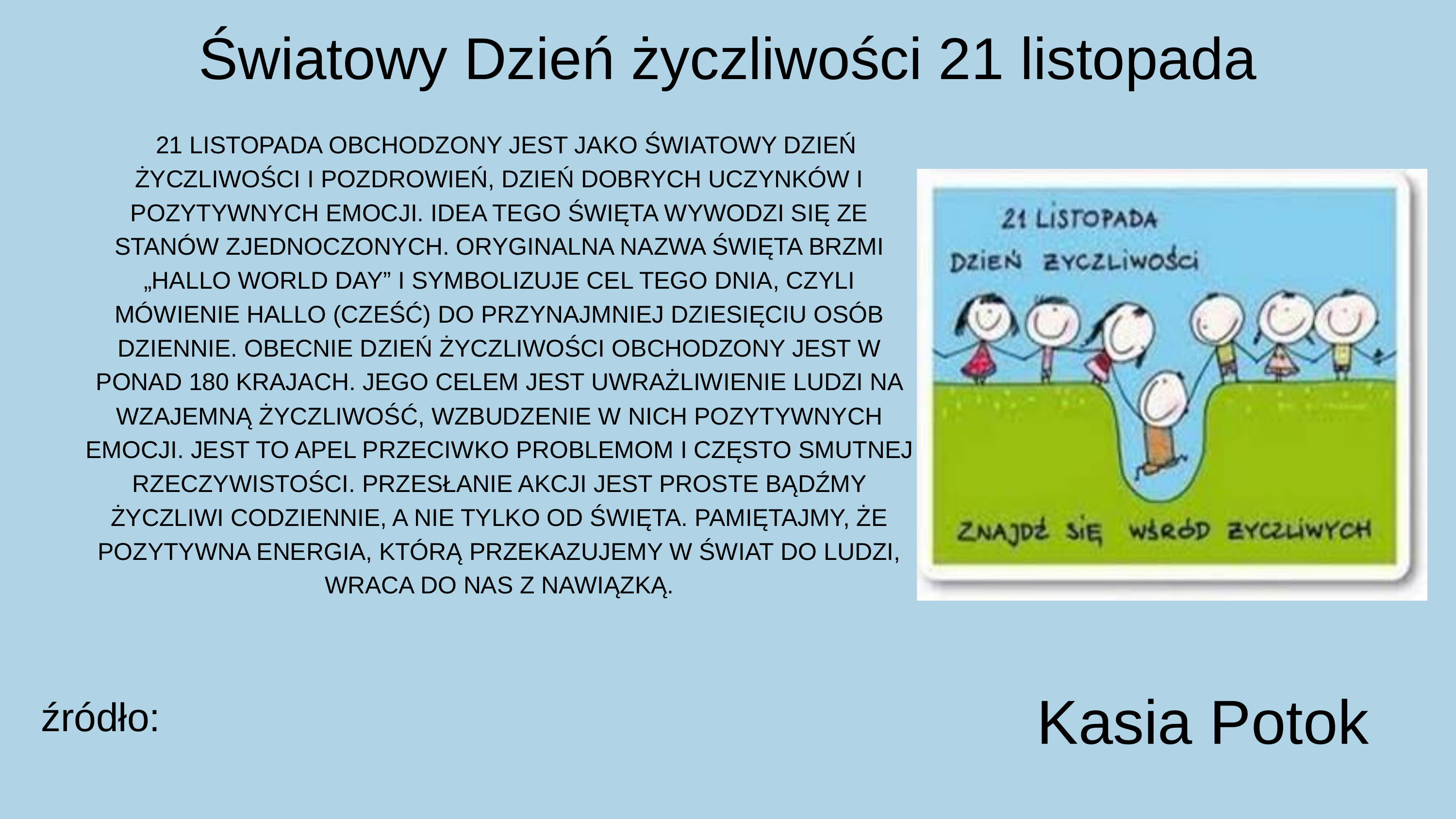

Światowy Dzień życzliwości 21 listopada
  21 LISTOPADA OBCHODZONY JEST JAKO ŚWIATOWY DZIEŃ ŻYCZLIWOŚCI I POZDROWIEŃ, DZIEŃ DOBRYCH UCZYNKÓW I POZYTYWNYCH EMOCJI. IDEA TEGO ŚWIĘTA WYWODZI SIĘ ZE STANÓW ZJEDNOCZONYCH. ORYGINALNA NAZWA ŚWIĘTA BRZMI „HALLO WORLD DAY” I SYMBOLIZUJE CEL TEGO DNIA, CZYLI MÓWIENIE HALLO (CZEŚĆ) DO PRZYNAJMNIEJ DZIESIĘCIU OSÓB DZIENNIE. OBECNIE DZIEŃ ŻYCZLIWOŚCI OBCHODZONY JEST W PONAD 180 KRAJACH. JEGO CELEM JEST UWRAŻLIWIENIE LUDZI NA WZAJEMNĄ ŻYCZLIWOŚĆ, WZBUDZENIE W NICH POZYTYWNYCH EMOCJI. JEST TO APEL PRZECIWKO PROBLEMOM I CZĘSTO SMUTNEJ RZECZYWISTOŚCI. PRZESŁANIE AKCJI JEST PROSTE BĄDŹMY ŻYCZLIWI CODZIENNIE, A NIE TYLKO OD ŚWIĘTA. PAMIĘTAJMY, ŻE POZYTYWNA ENERGIA, KTÓRĄ PRZEKAZUJEMY W ŚWIAT DO LUDZI, WRACA DO NAS Z NAWIĄZKĄ.

Kasia Potok
źródło: